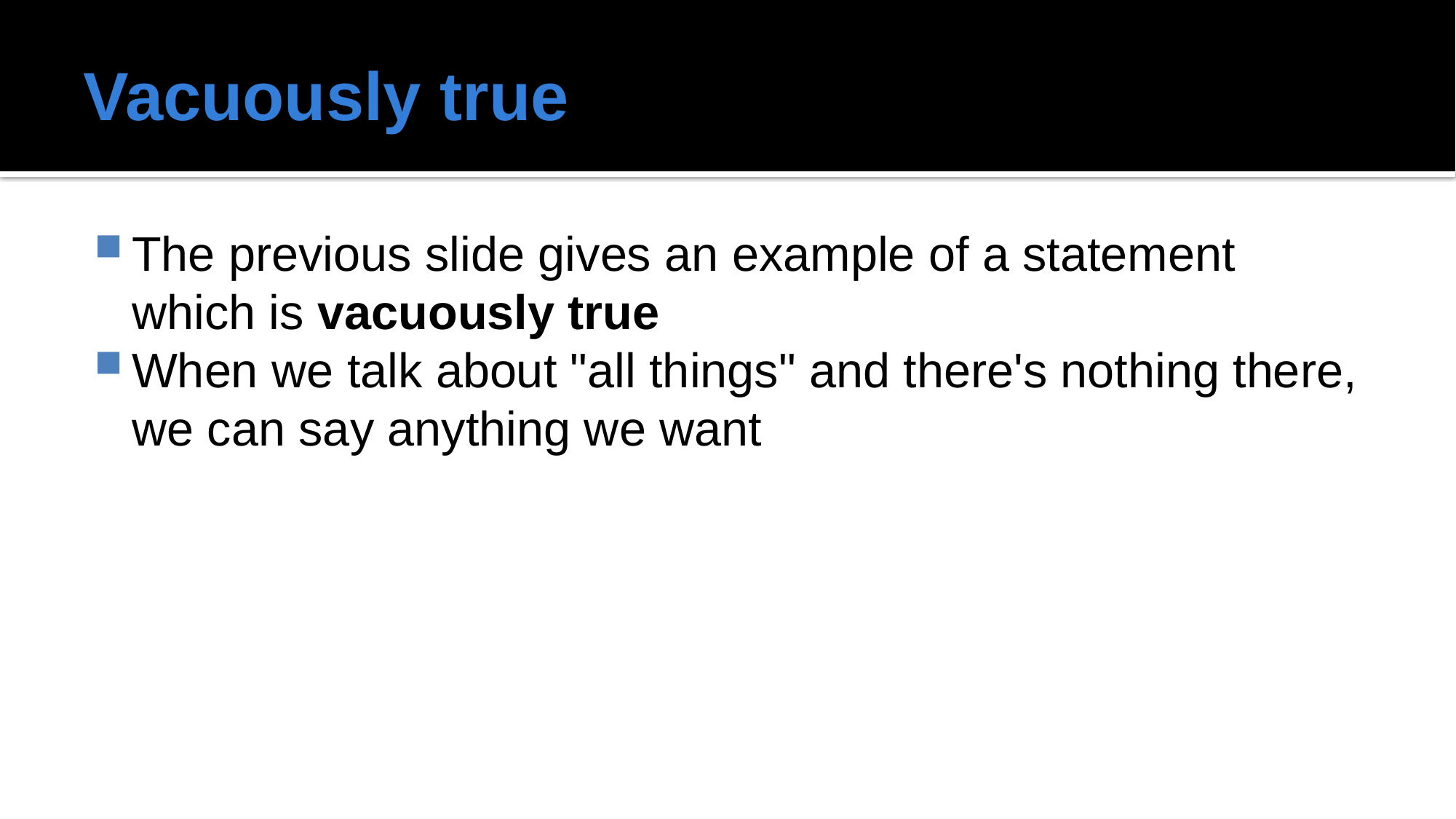

# Vacuously true
The previous slide gives an example of a statement which is vacuously true
When we talk about "all things" and there's nothing there, we can say anything we want